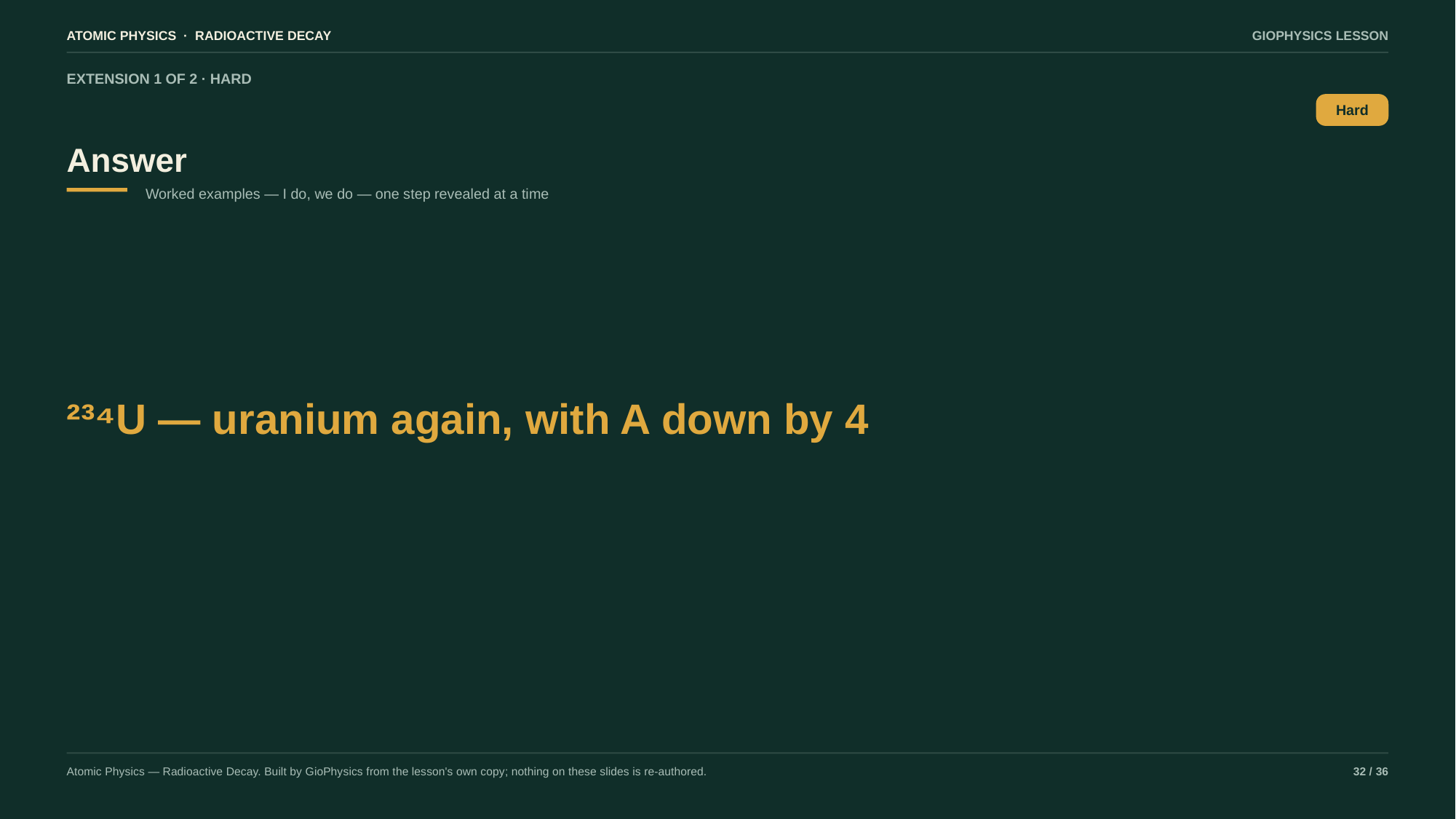

ATOMIC PHYSICS  ·  RADIOACTIVE DECAY
GIOPHYSICS LESSON

EXTENSION 1 OF 2 · HARD
Answer

Hard
Worked examples — I do, we do — one step revealed at a time

²³⁴U — uranium again, with A down by 4

Atomic Physics — Radioactive Decay. Built by GioPhysics from the lesson's own copy; nothing on these slides is re-authored.
32 / 36